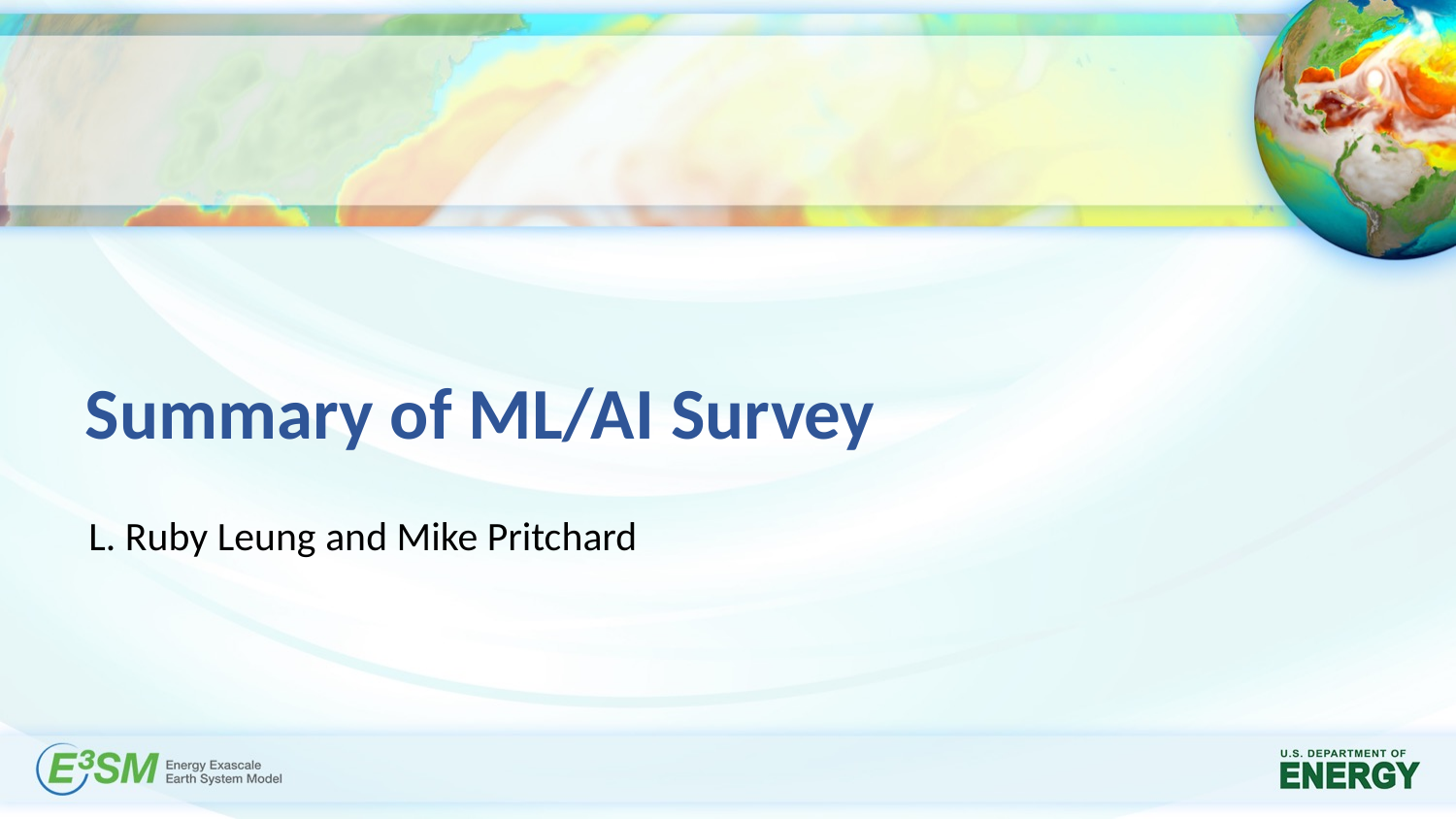

Summary of ML/AI Survey
L. Ruby Leung and Mike Pritchard